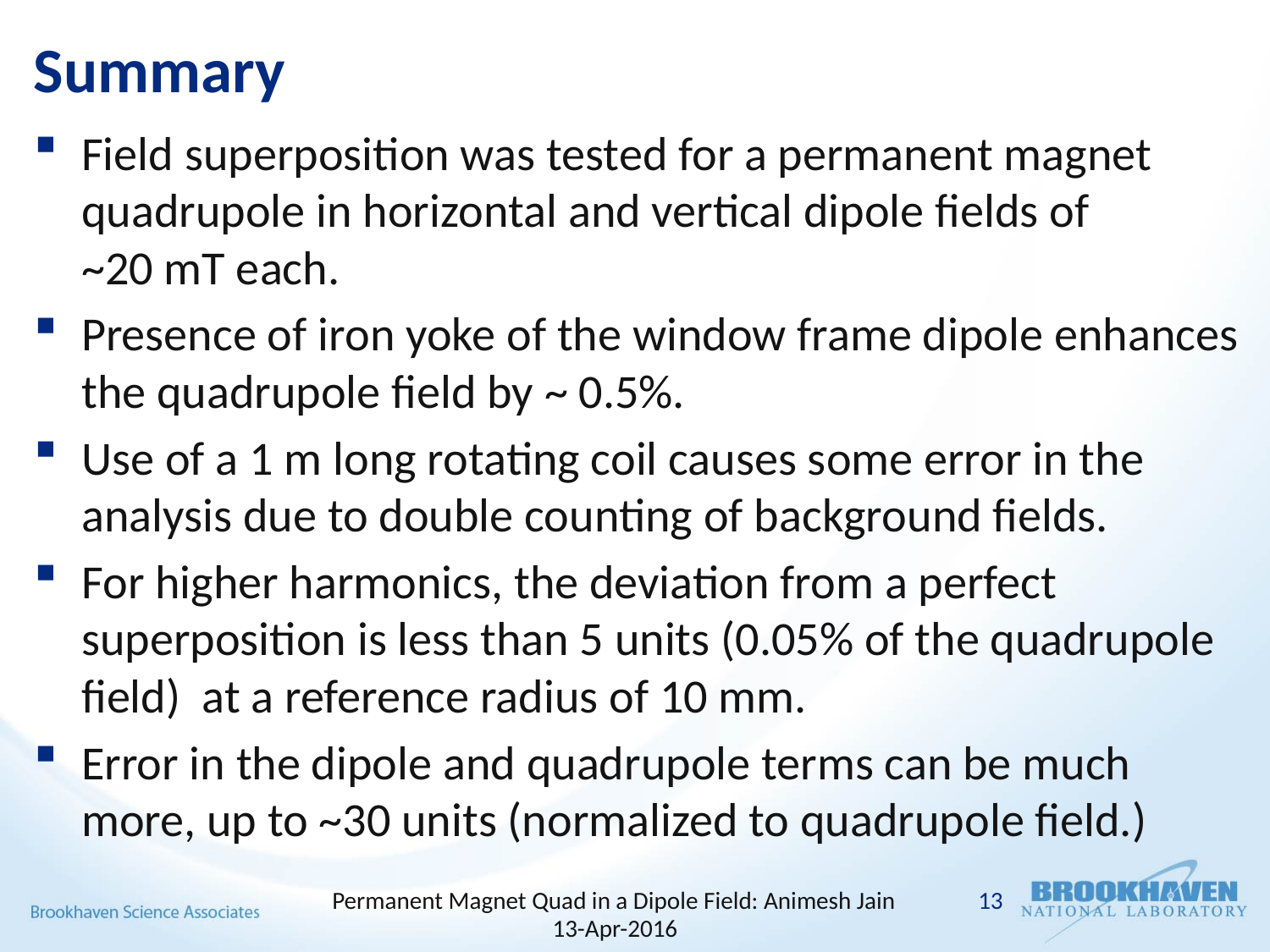

# Summary
Field superposition was tested for a permanent magnet quadrupole in horizontal and vertical dipole fields of
~20 mT each.
Presence of iron yoke of the window frame dipole enhances the quadrupole field by ~ 0.5%.
Use of a 1 m long rotating coil causes some error in the analysis due to double counting of background fields.
For higher harmonics, the deviation from a perfect superposition is less than 5 units (0.05% of the quadrupole field)  at a reference radius of 10 mm.
Error in the dipole and quadrupole terms can be much more, up to ~30 units (normalized to quadrupole field.)
13
Permanent Magnet Quad in a Dipole Field: Animesh Jain
13-Apr-2016